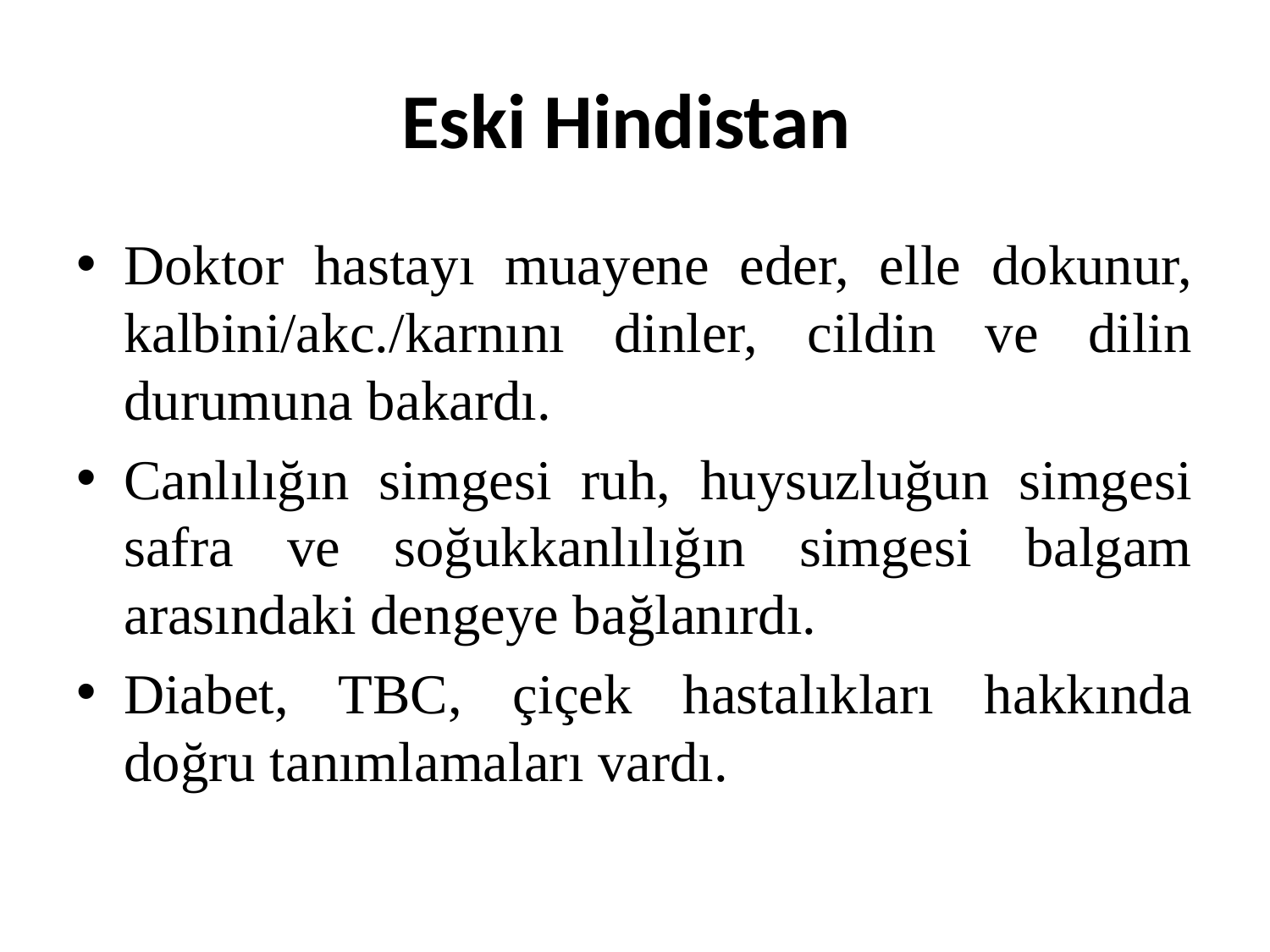

# Eski Hindistan
Doktor hastayı muayene eder, elle dokunur, kalbini/akc./karnını dinler, cildin ve dilin durumuna bakardı.
Canlılığın simgesi ruh, huysuzluğun simgesi safra ve soğukkanlılığın simgesi balgam arasındaki dengeye bağlanırdı.
Diabet, TBC, çiçek hastalıkları hakkında doğru tanımlamaları vardı.